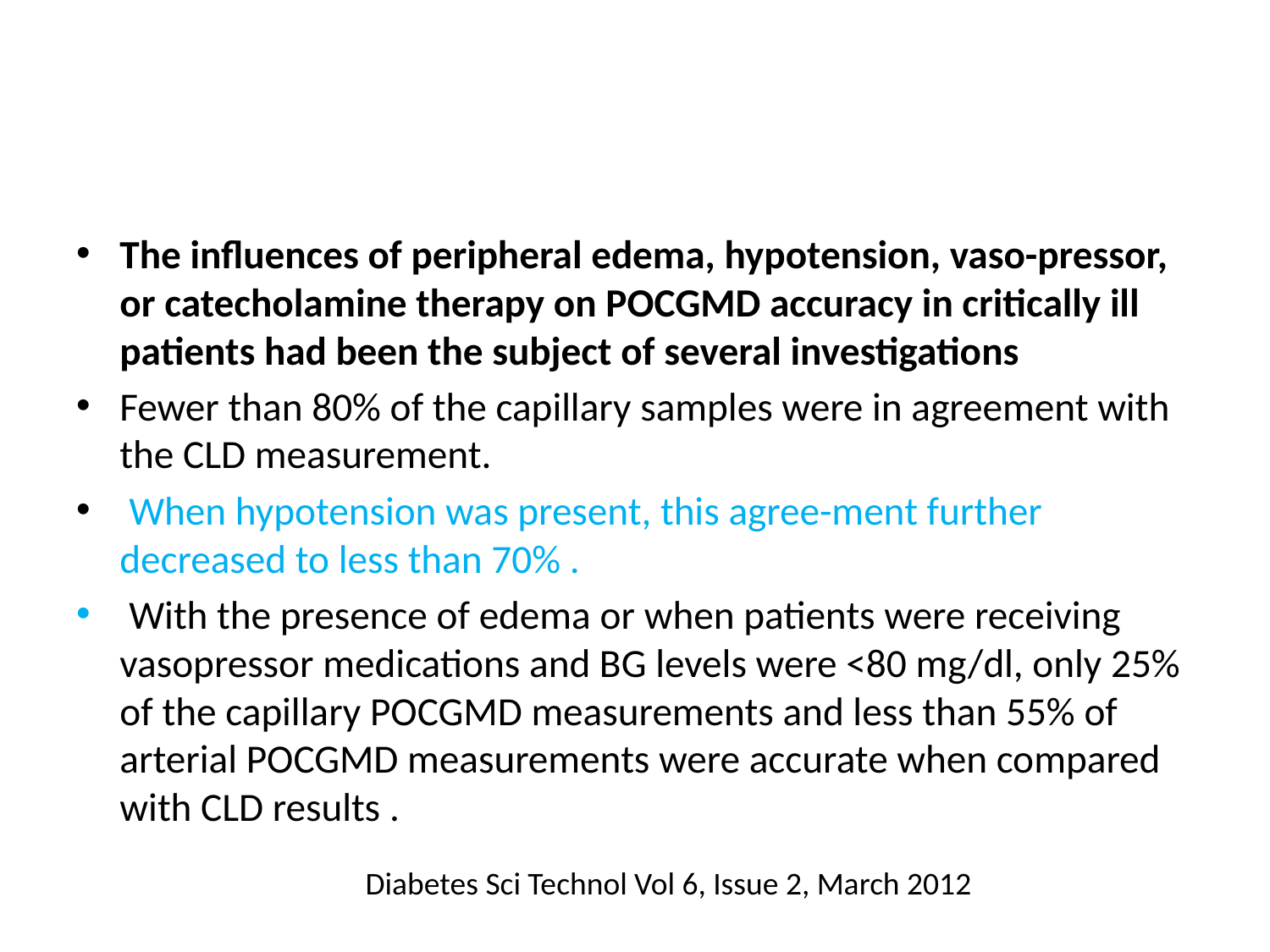

#
The influences of peripheral edema, hypotension, vaso-pressor, or catecholamine therapy on POCGMD accuracy in critically ill patients had been the subject of several investigations
Fewer than 80% of the capillary samples were in agreement with the CLD measurement.
 When hypotension was present, this agree-ment further decreased to less than 70% .
 With the presence of edema or when patients were receiving vasopressor medications and BG levels were <80 mg/dl, only 25% of the capillary POCGMD measurements and less than 55% of arterial POCGMD measurements were accurate when compared with CLD results .
Diabetes Sci Technol Vol 6, Issue 2, March 2012